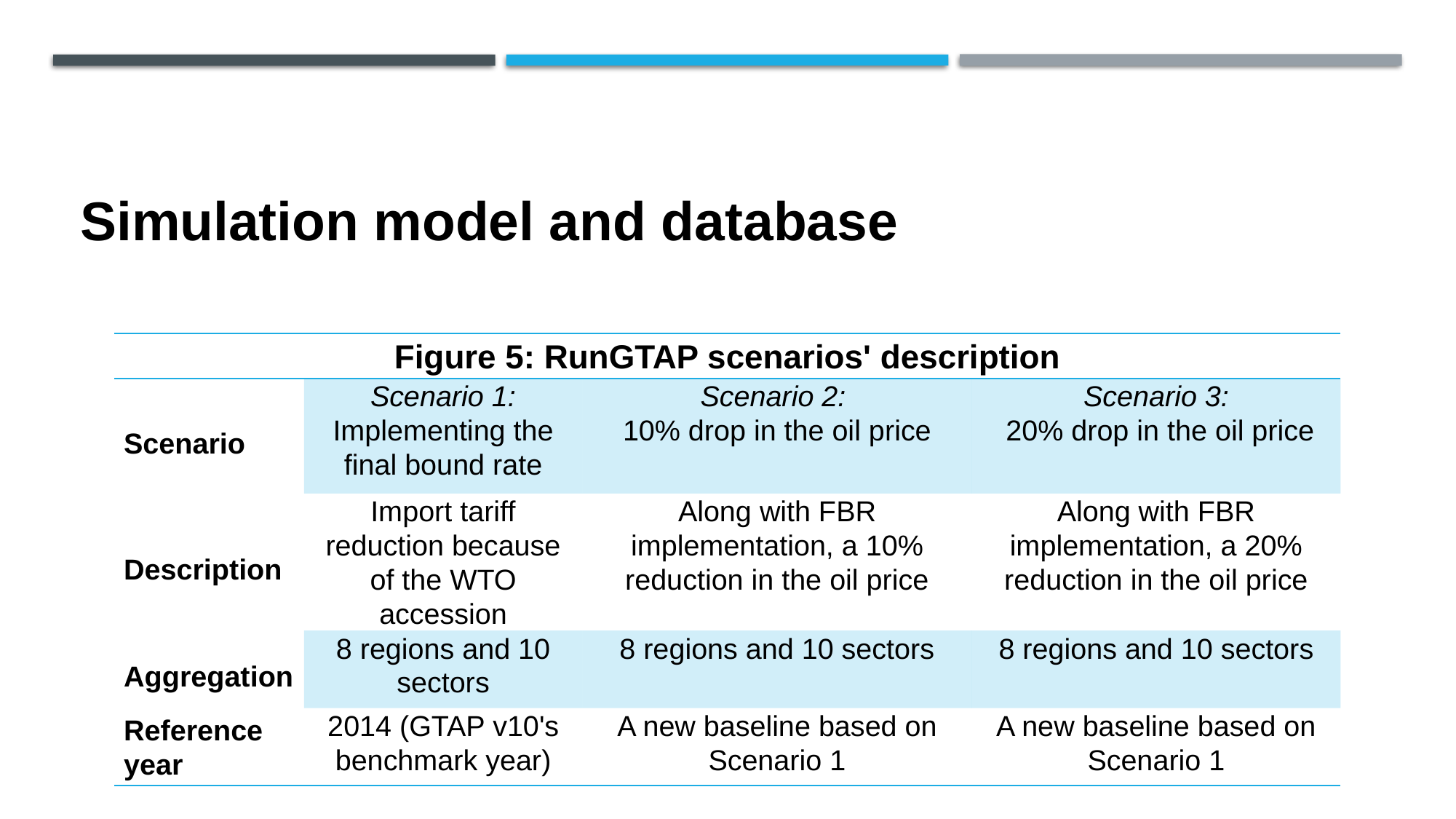

# Simulation model and database
| Figure 5: RunGTAP scenarios' description |  |  |  |
| --- | --- | --- | --- |
| Scenario | Scenario 1: Implementing the final bound rate | Scenario 2: 10% drop in the oil price | Scenario 3: 20% drop in the oil price |
| Description | Import tariff reduction because of the WTO accession | Along with FBR implementation, a 10% reduction in the oil price | Along with FBR implementation, a 20% reduction in the oil price |
| Aggregation | 8 regions and 10 sectors | 8 regions and 10 sectors | 8 regions and 10 sectors |
| Reference year | 2014 (GTAP v10's benchmark year) | A new baseline based on Scenario 1 | A new baseline based on Scenario 1 |